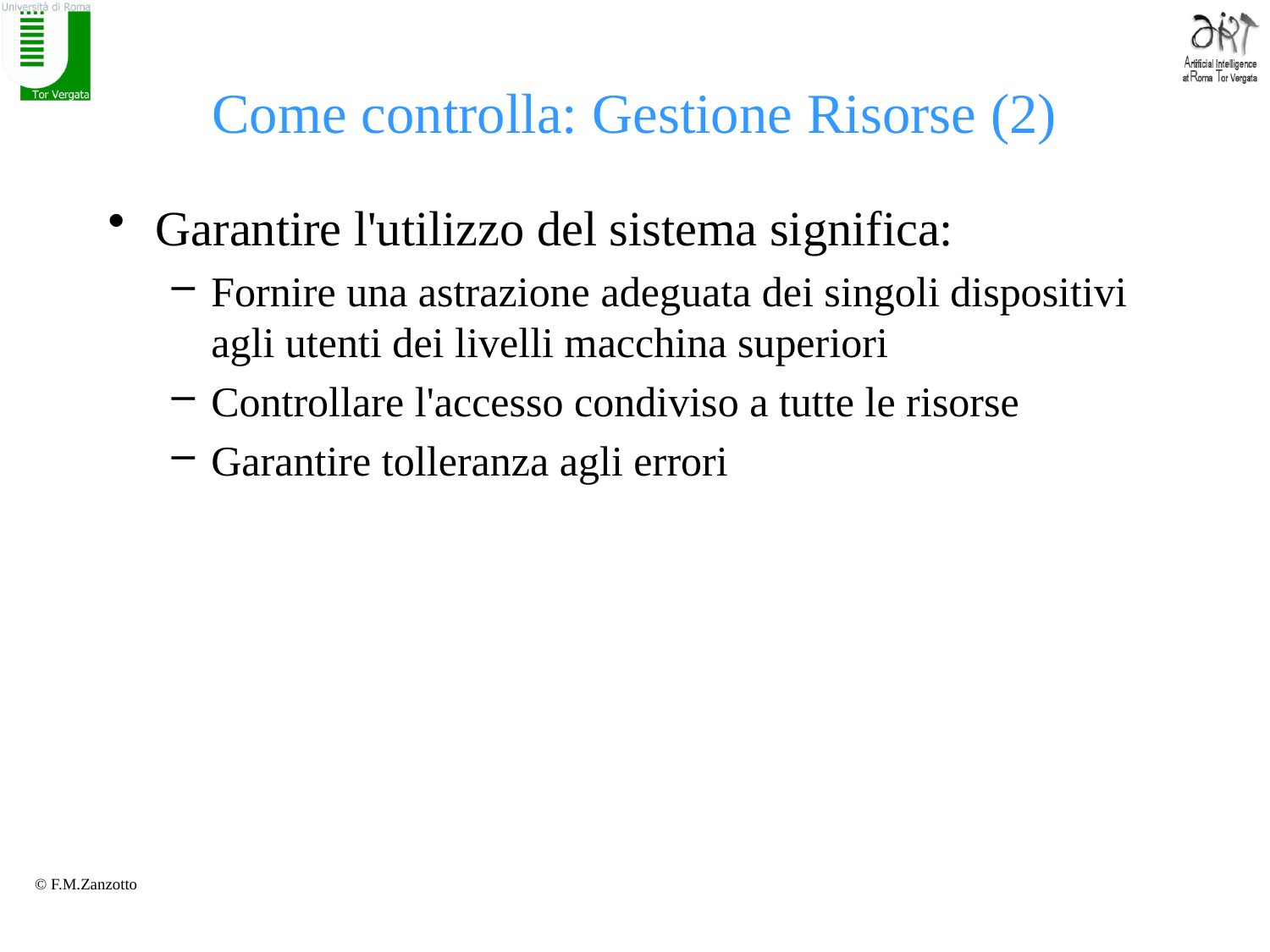

# Come controlla: Gestione Risorse (2)
Garantire l'utilizzo del sistema significa:
Fornire una astrazione adeguata dei singoli dispositivi agli utenti dei livelli macchina superiori
Controllare l'accesso condiviso a tutte le risorse
Garantire tolleranza agli errori